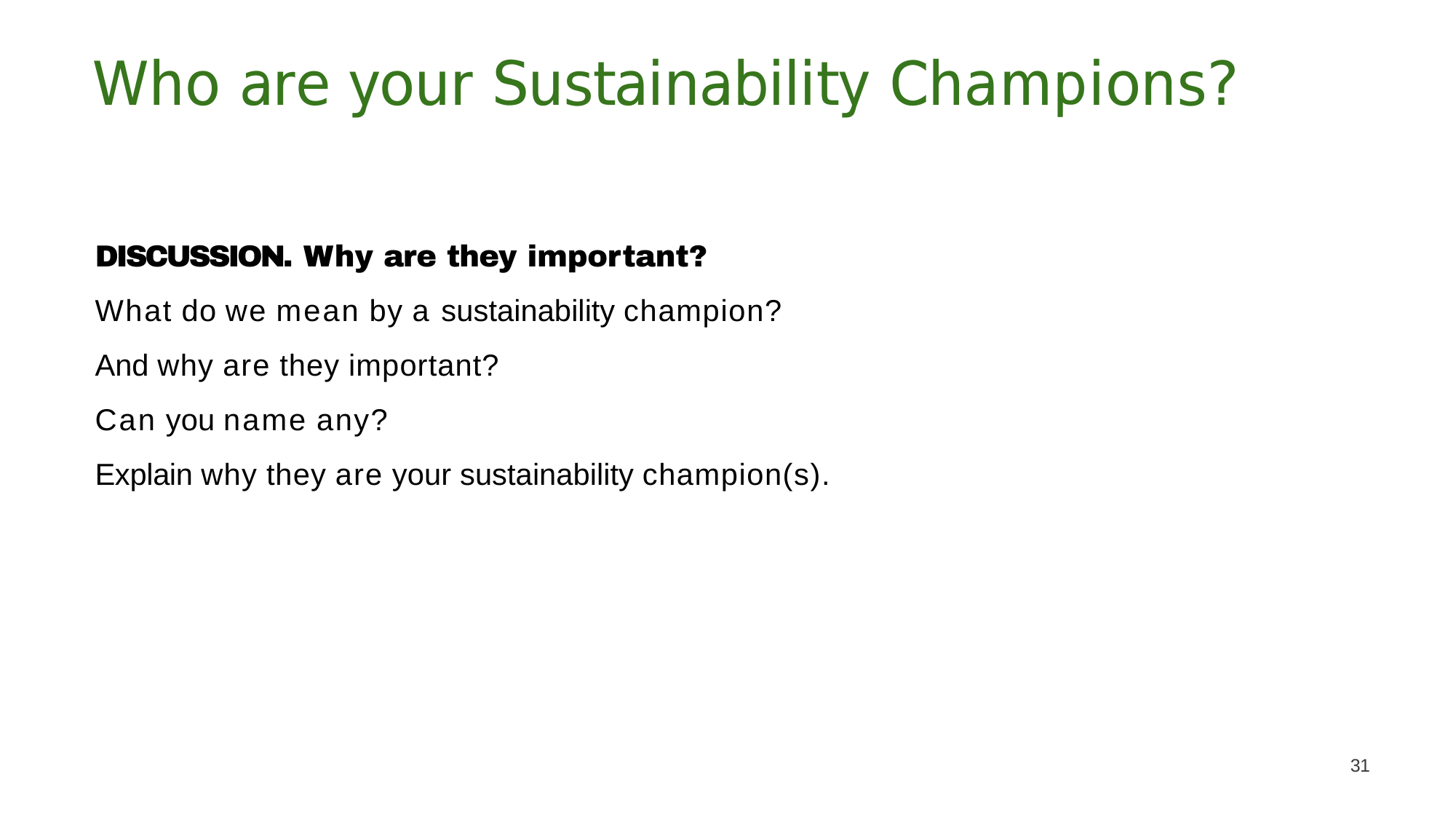

# Who are your Sustainability Champions?
DISCUSSION. Why are they important?
What do we mean by a sustainability champion? And why are they important?
Can you name any?
Explain why they are your sustainability champion(s).
31